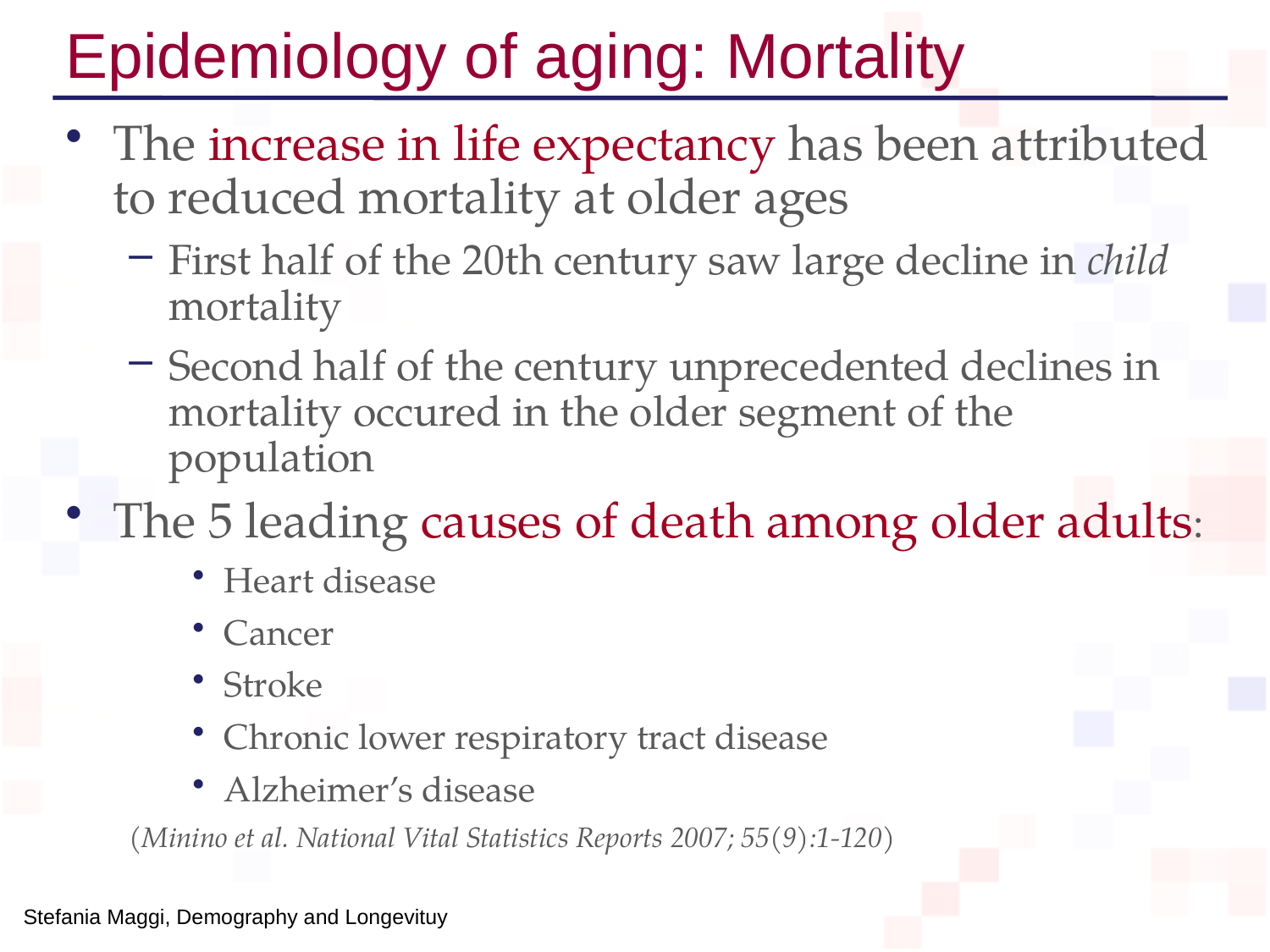

Epidemiology of aging: Mortality
The increase in life expectancy has been attributed to reduced mortality at older ages
First half of the 20th century saw large decline in child mortality
Second half of the century unprecedented declines in mortality occured in the older segment of the population
The 5 leading causes of death among older adults:
Heart disease
Cancer
Stroke
Chronic lower respiratory tract disease
Alzheimer’s disease
(Minino et al. National Vital Statistics Reports 2007; 55(9):1-120)
Stefania Maggi, Demography and Longevituy